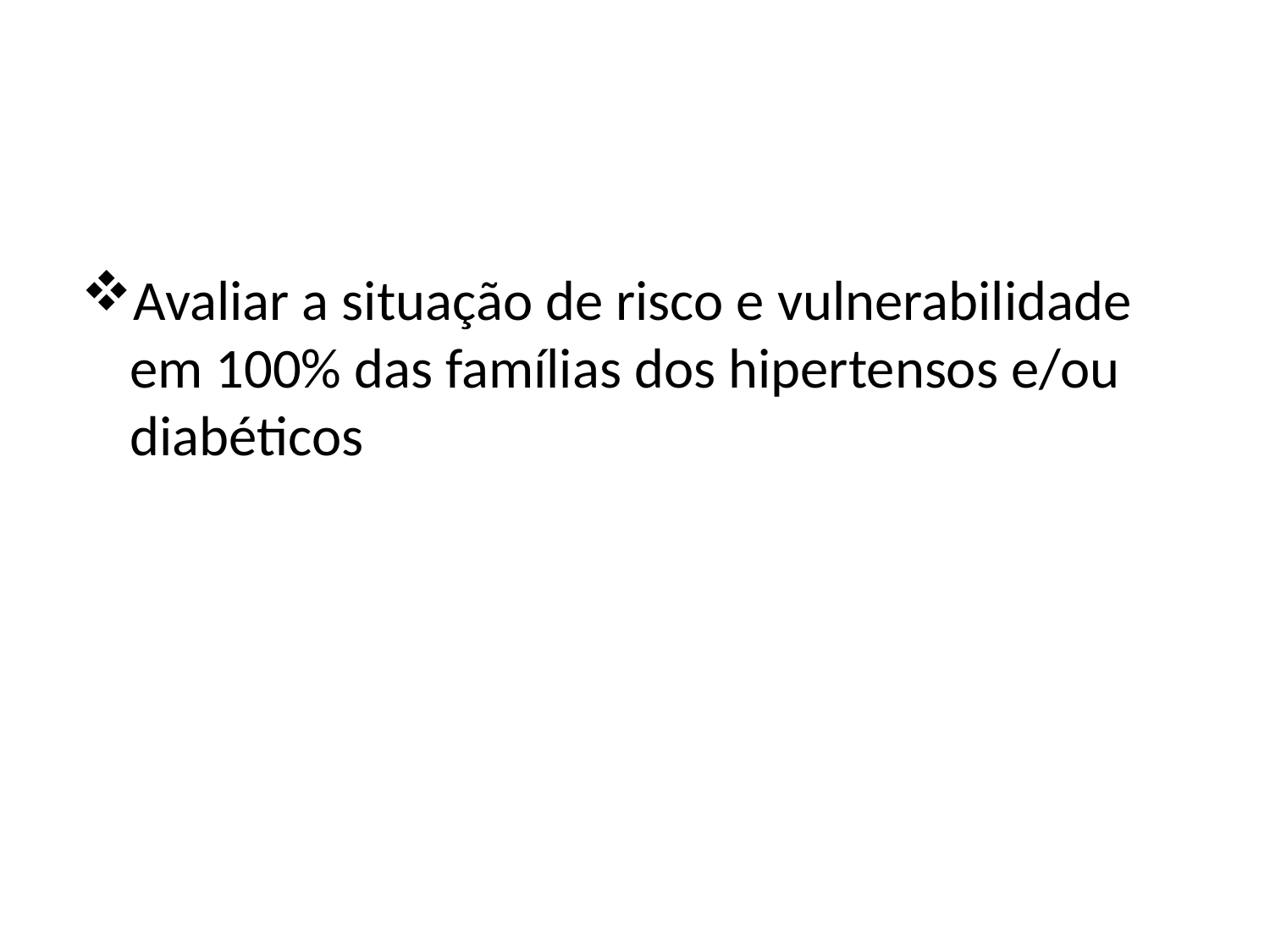

Avaliar a situação de risco e vulnerabilidade em 100% das famílias dos hipertensos e/ou diabéticos